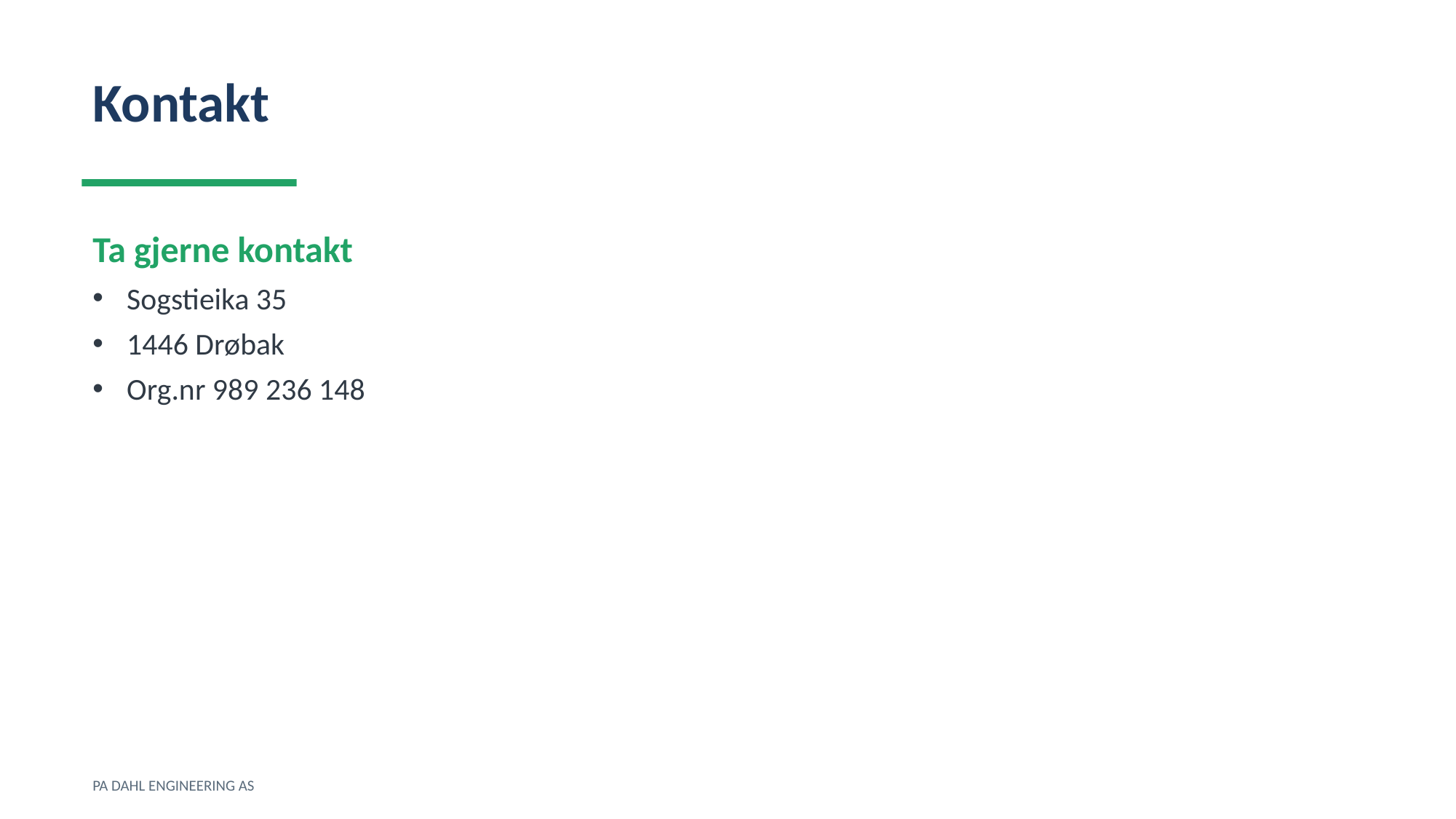

Kontakt

Ta gjerne kontakt
Sogstieika 35
1446 Drøbak
Org.nr 989 236 148
PA DAHL ENGINEERING AS